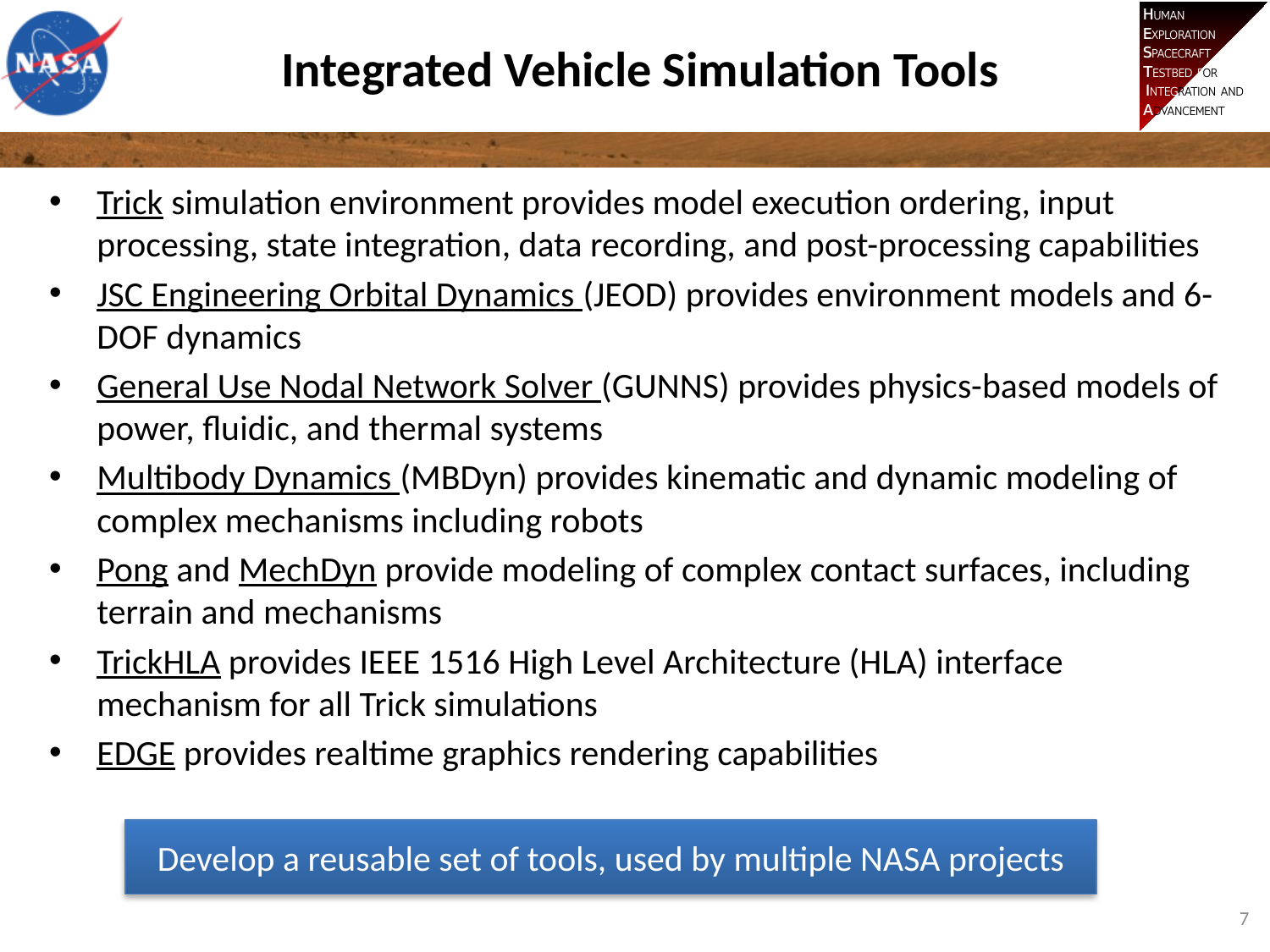

# Integrated Vehicle Simulation Tools
Trick simulation environment provides model execution ordering, input processing, state integration, data recording, and post-processing capabilities
JSC Engineering Orbital Dynamics (JEOD) provides environment models and 6-DOF dynamics
General Use Nodal Network Solver (GUNNS) provides physics-based models of power, fluidic, and thermal systems
Multibody Dynamics (MBDyn) provides kinematic and dynamic modeling of complex mechanisms including robots
Pong and MechDyn provide modeling of complex contact surfaces, including terrain and mechanisms
TrickHLA provides IEEE 1516 High Level Architecture (HLA) interface mechanism for all Trick simulations
EDGE provides realtime graphics rendering capabilities
Develop a reusable set of tools, used by multiple NASA projects
7